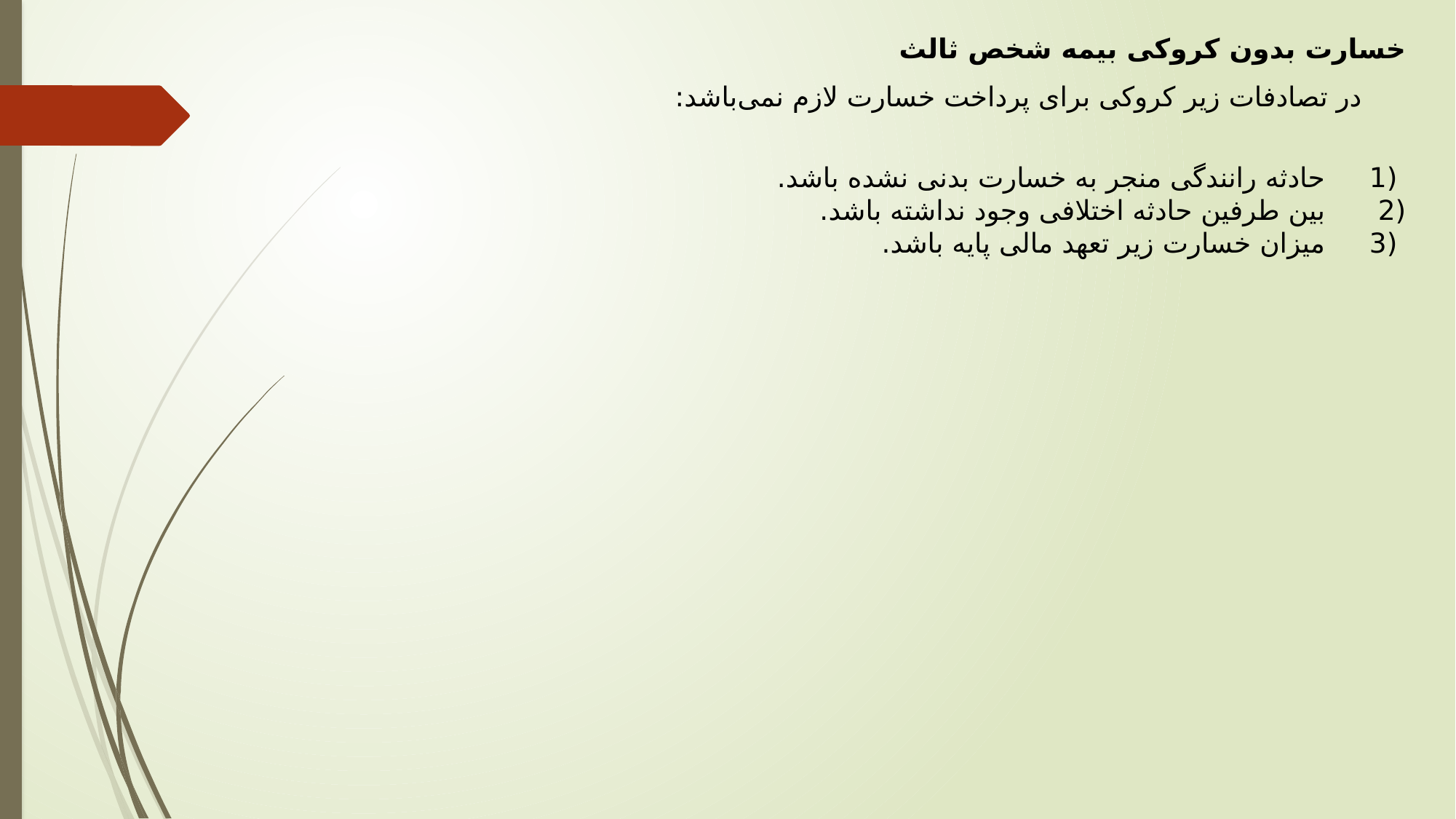

خسارت بدون کروکی بیمه شخص ثالث
     در تصادفات زیر کروکی برای پرداخت خسارت لازم نمی‌باشد:
 (1     حادثه رانندگی منجر به خسارت بدنی نشده باشد.
(2      بین طرفین حادثه اختلافی وجود نداشته باشد.
 (3     میزان خسارت زیر تعهد مالی پایه باشد.